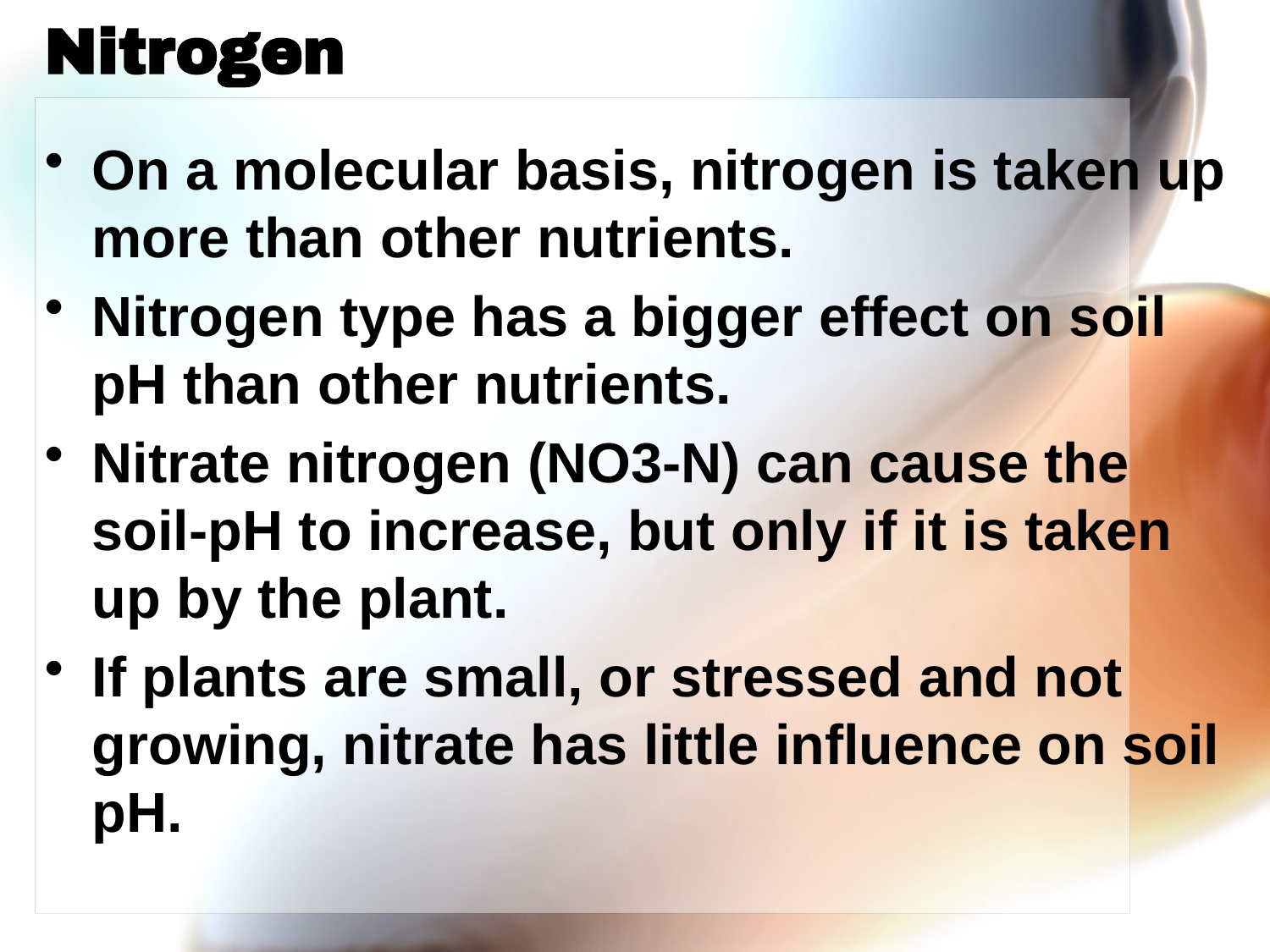

# Nitrogen
On a molecular basis, nitrogen is taken up more than other nutrients.
Nitrogen type has a bigger effect on soil pH than other nutrients.
Nitrate nitrogen (NO3-N) can cause the soil-pH to increase, but only if it is taken up by the plant.
If plants are small, or stressed and not growing, nitrate has little influence on soil pH.